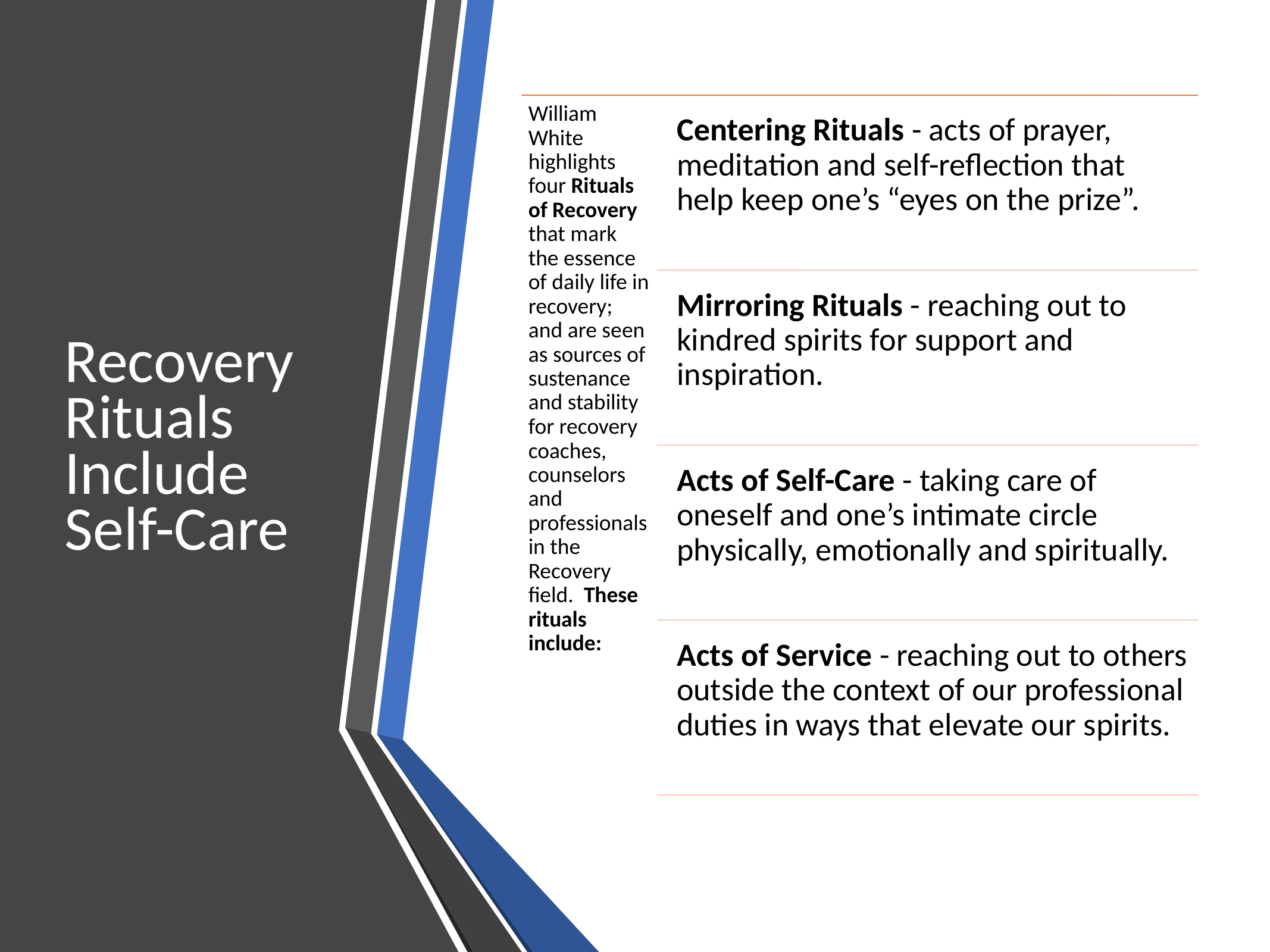

# Recovery Rituals Include Self-Care
William White highlights four Rituals of Recovery that mark the essence of daily life in recovery; and are seen as sources of sustenance and stability for recovery coaches, counselors and professionals in the Recovery field.  These rituals include:
Centering Rituals - acts of prayer, meditation and self-reflection that help keep one’s “eyes on the prize”.
Mirroring Rituals - reaching out to kindred spirits for support and inspiration.
Acts of Self-Care - taking care of oneself and one’s intimate circle physically, emotionally and spiritually.
Acts of Service - reaching out to others outside the context of our professional duties in ways that elevate our spirits.